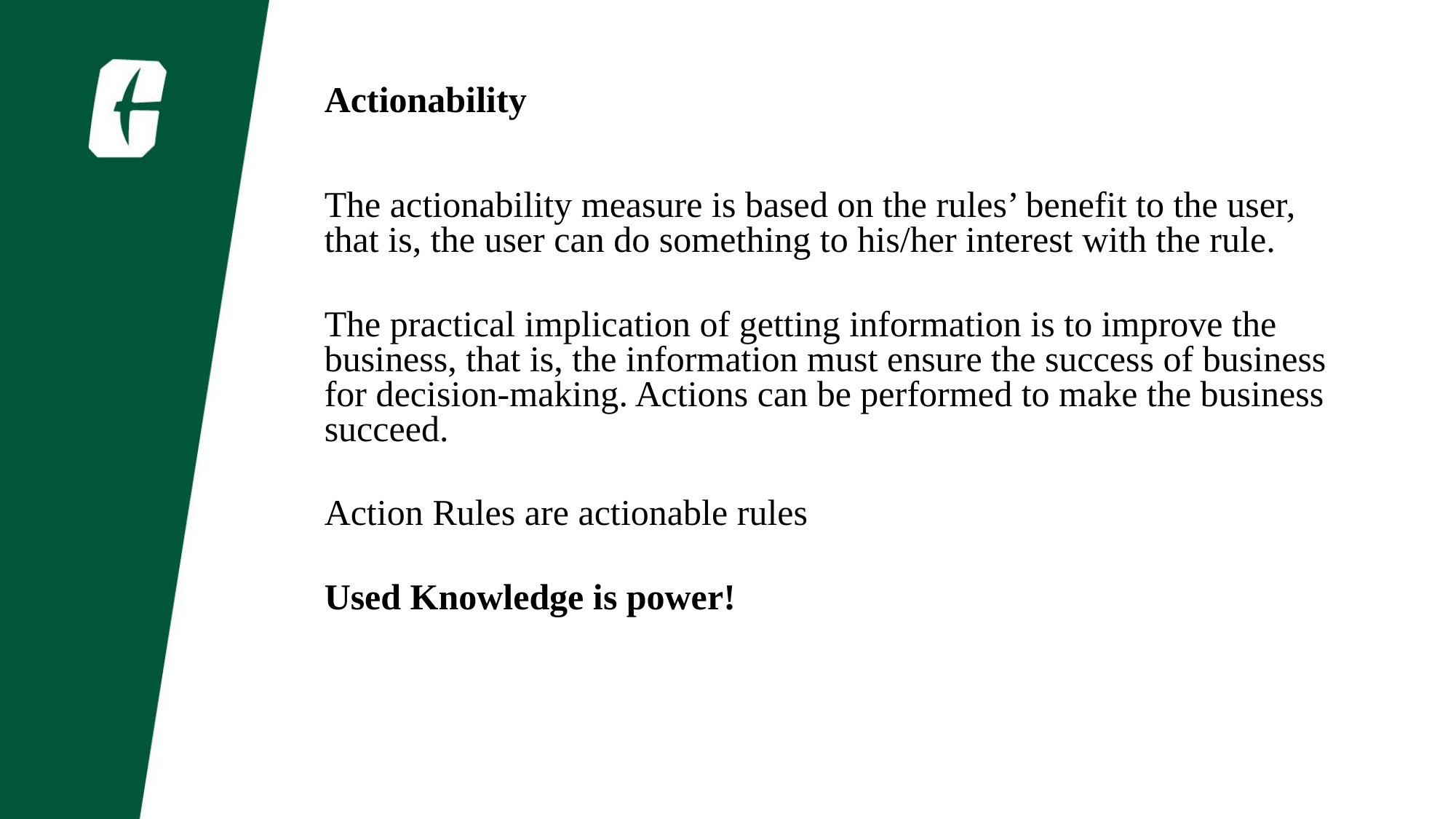

Actionability

The actionability measure is based on the rules’ benefit to the user, that is, the user can do something to his/her interest with the rule.

The practical implication of getting information is to improve the business, that is, the information must ensure the success of business for decision-making. Actions can be performed to make the business succeed.

Action Rules are actionable rules

Used Knowledge is power!